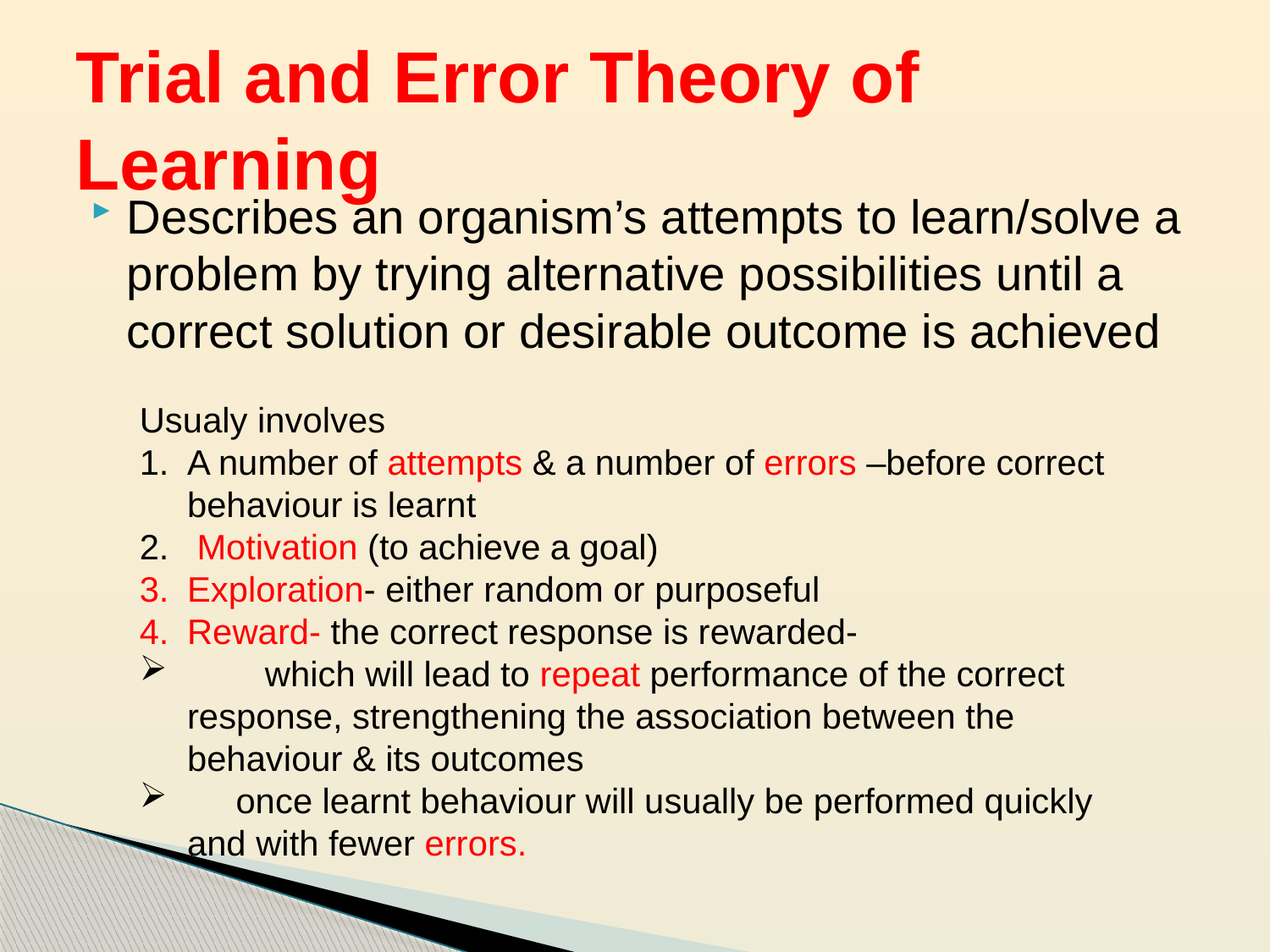

# Trial and Error Theory of Learning
Describes an organism’s attempts to learn/solve a problem by trying alternative possibilities until a correct solution or desirable outcome is achieved
Usualy involves
A number of attempts & a number of errors –before correct behaviour is learnt
 Motivation (to achieve a goal)
Exploration- either random or purposeful
Reward- the correct response is rewarded-
        which will lead to repeat performance of the correct response, strengthening the association between the behaviour & its outcomes
     once learnt behaviour will usually be performed quickly and with fewer errors.